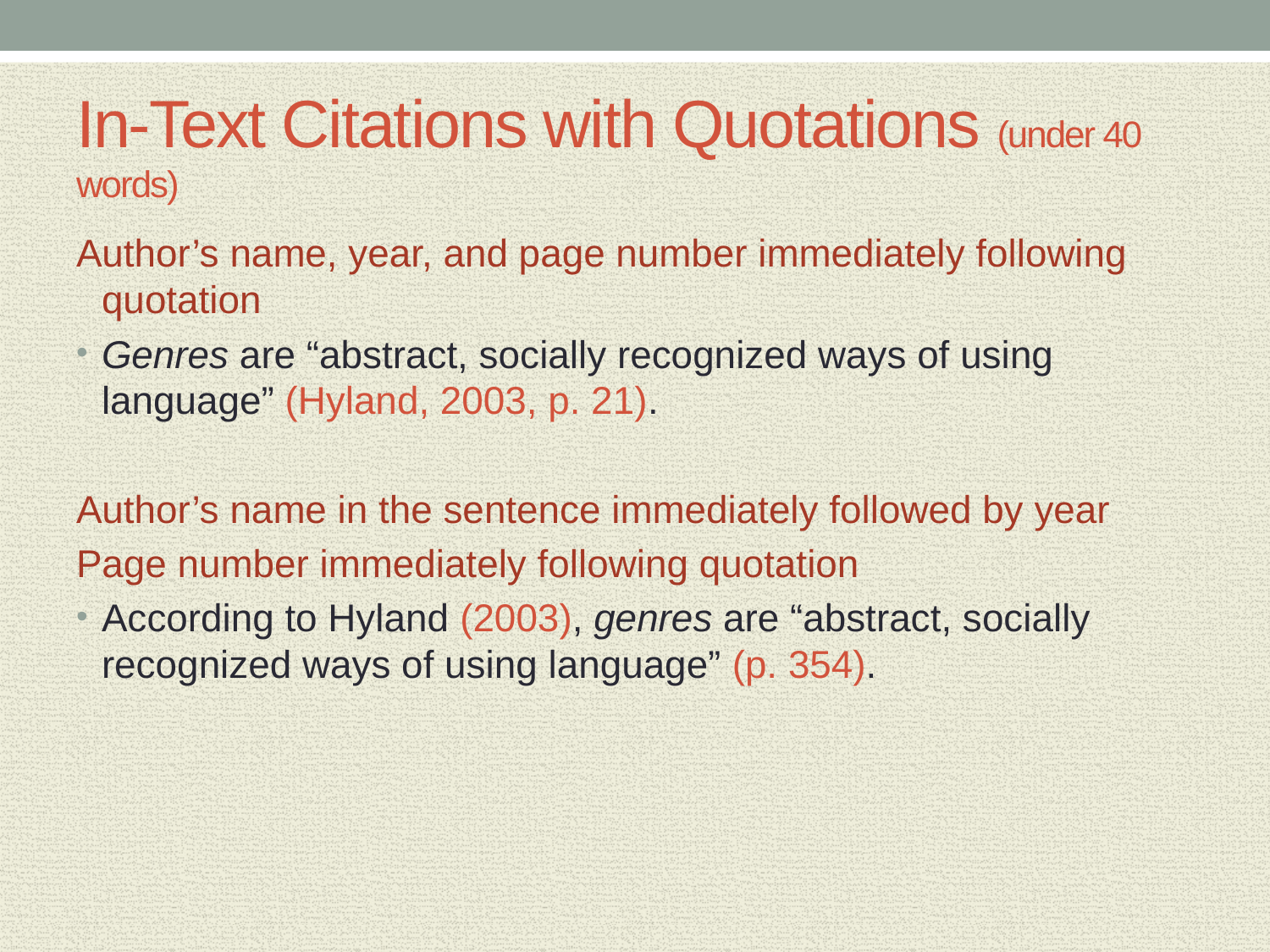

# In-Text Citations with Quotations (under 40 words)
Author’s name, year, and page number immediately following quotation
Genres are “abstract, socially recognized ways of using language” (Hyland, 2003, p. 21).

Author’s name in the sentence immediately followed by year
Page number immediately following quotation
According to Hyland (2003), genres are “abstract, socially recognized ways of using language” (p. 354).